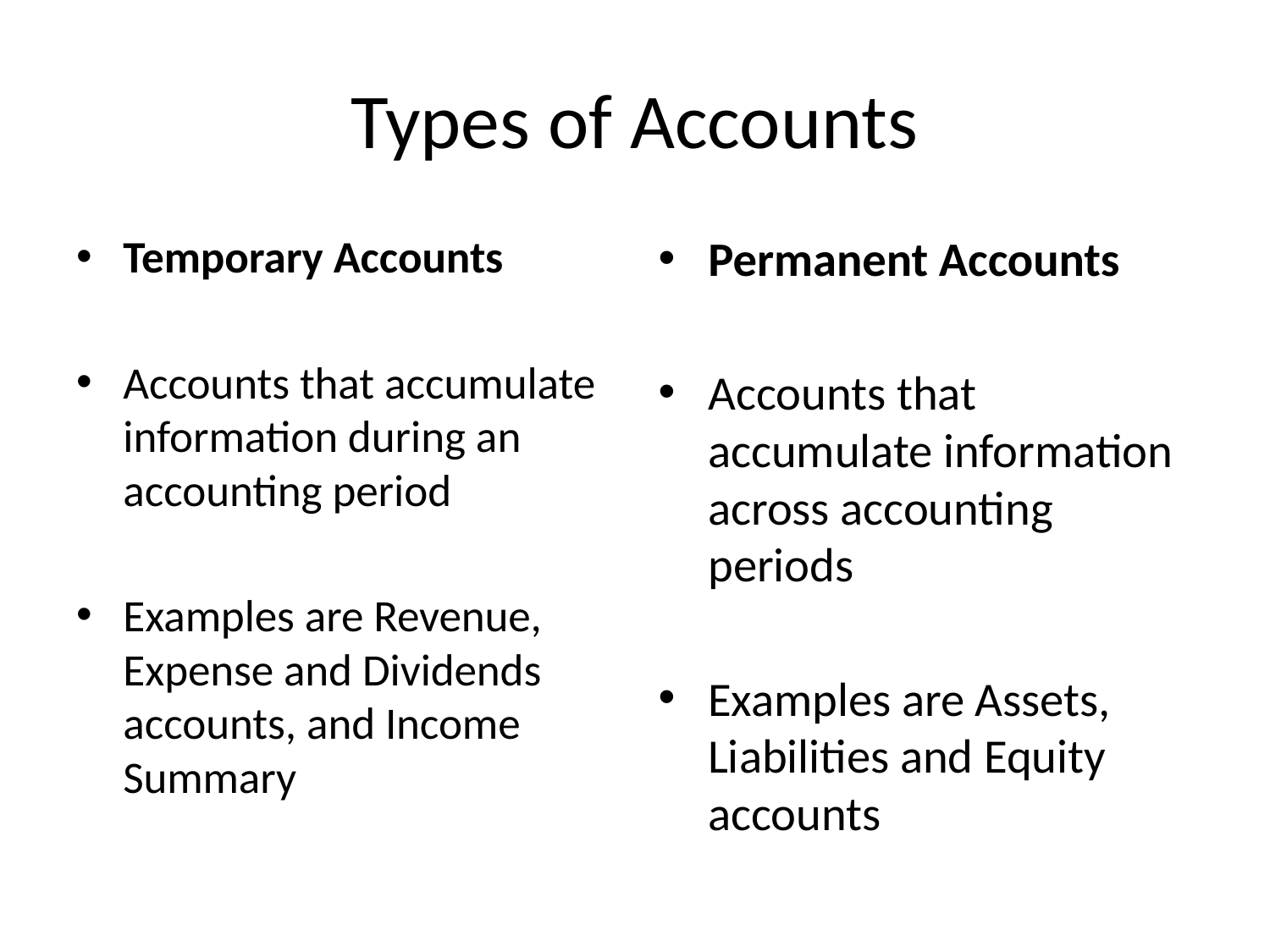

# Types of Accounts
Temporary Accounts

Accounts that accumulate information during an accounting period

Examples are Revenue, Expense and Dividends accounts, and Income Summary
Permanent Accounts

Accounts that accumulate information across accounting periods

Examples are Assets, Liabilities and Equity accounts